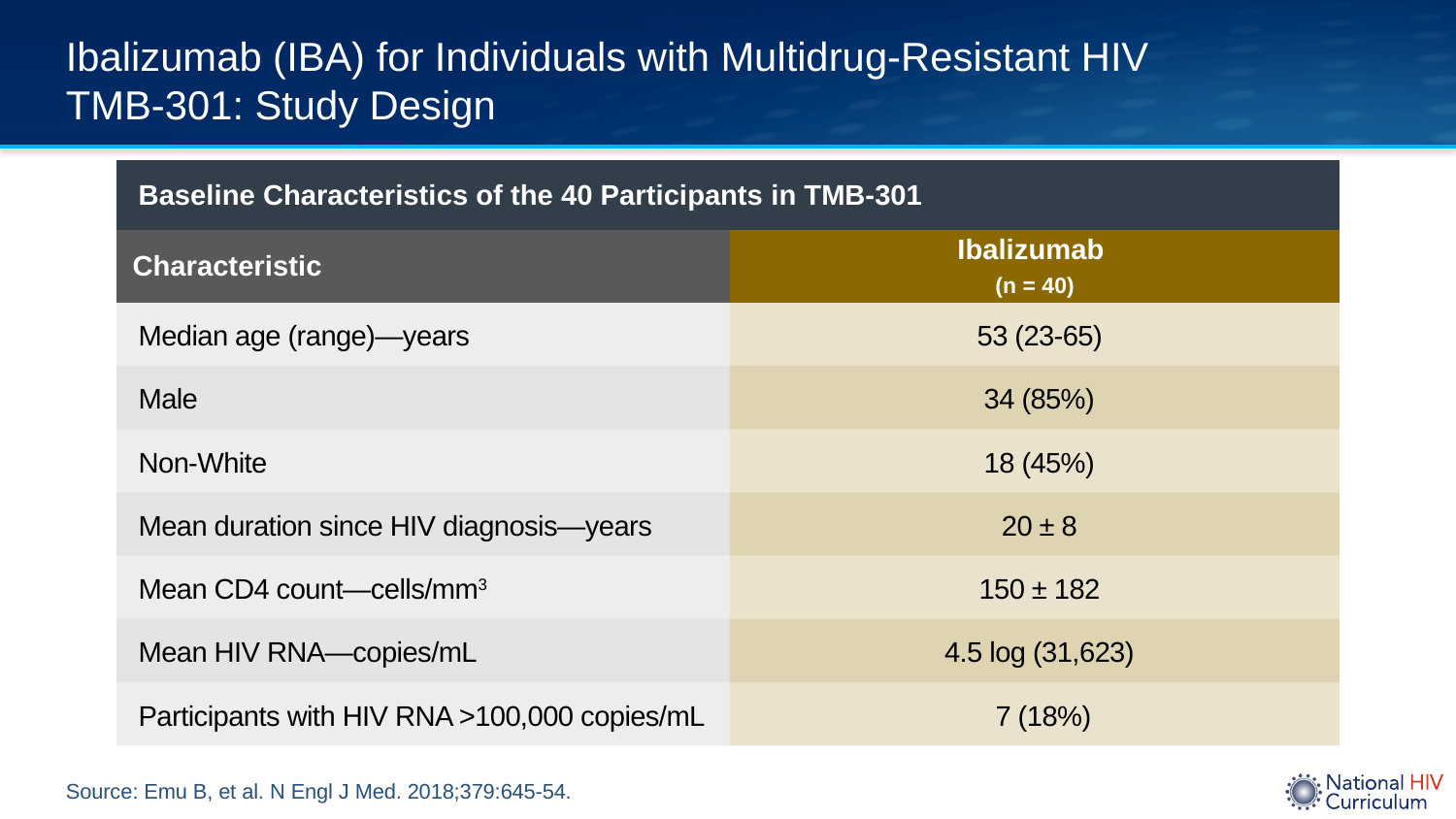

# Ibalizumab (IBA) for Individuals with Multidrug-Resistant HIV TMB-301: Study Design
| Baseline Characteristics of the 40 Participants in TMB-301 |  |
| --- | --- |
| Characteristic | Ibalizumab (n = 40) |
| Median age (range)—years | 53 (23-65) |
| Male | 34 (85%) |
| Non-White | 18 (45%) |
| Mean duration since HIV diagnosis—years | 20 ± 8 |
| Mean CD4 count—cells/mm3 | 150 ± 182 |
| Mean HIV RNA—copies/mL | 4.5 log (31,623) |
| Participants with HIV RNA >100,000 copies/mL | 7 (18%) |
Source: Emu B, et al. N Engl J Med. 2018;379:645-54.